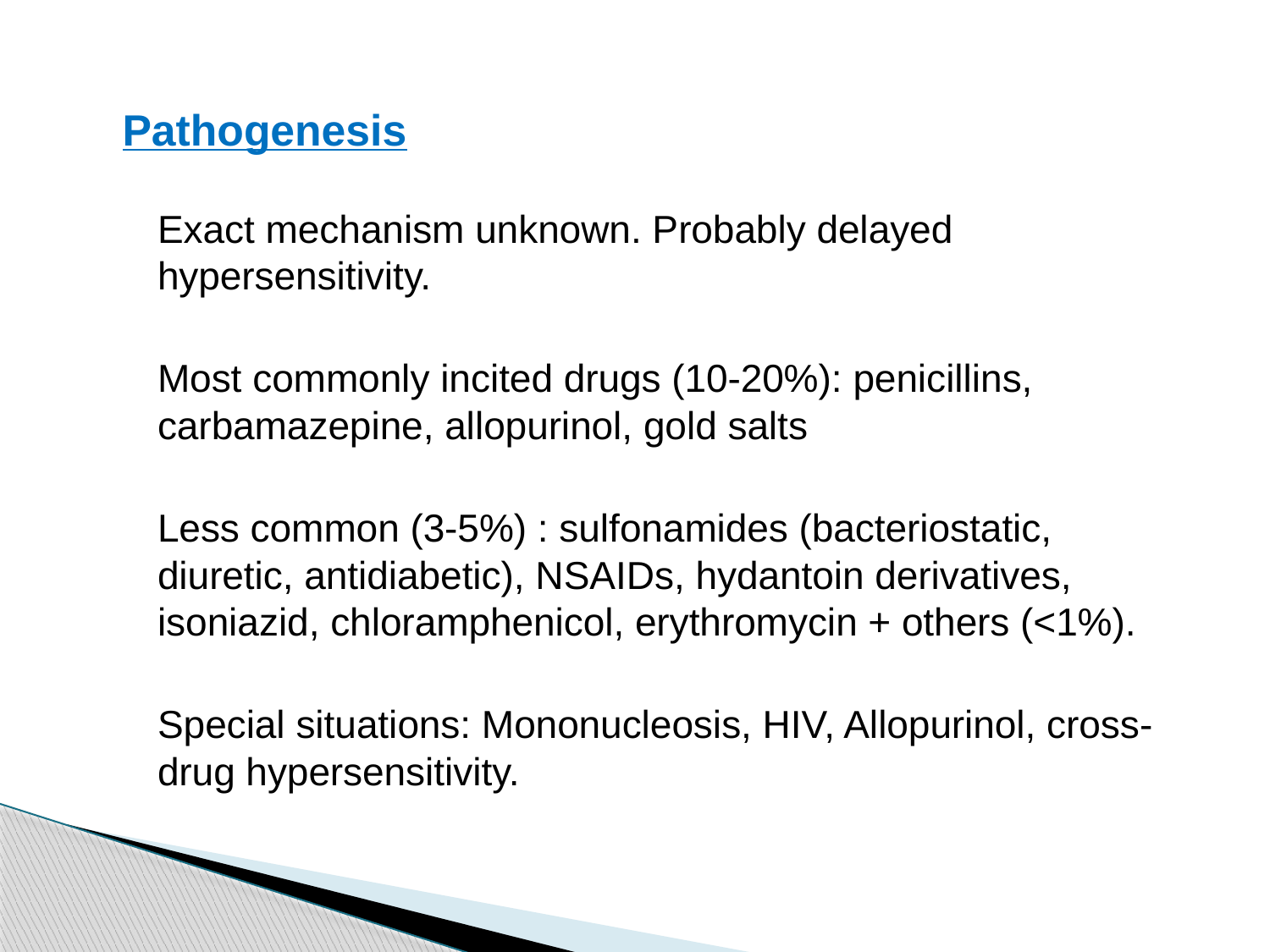

Pathogenesis

	Exact mechanism unknown. Probably delayed hypersensitivity.

	Most commonly incited drugs (10-20%): penicillins, carbamazepine, allopurinol, gold salts

	Less common (3-5%) : sulfonamides (bacteriostatic, diuretic, antidiabetic), NSAIDs, hydantoin derivatives, isoniazid, chloramphenicol, erythromycin + others (<1%).

	Special situations: Mononucleosis, HIV, Allopurinol, cross-drug hypersensitivity.